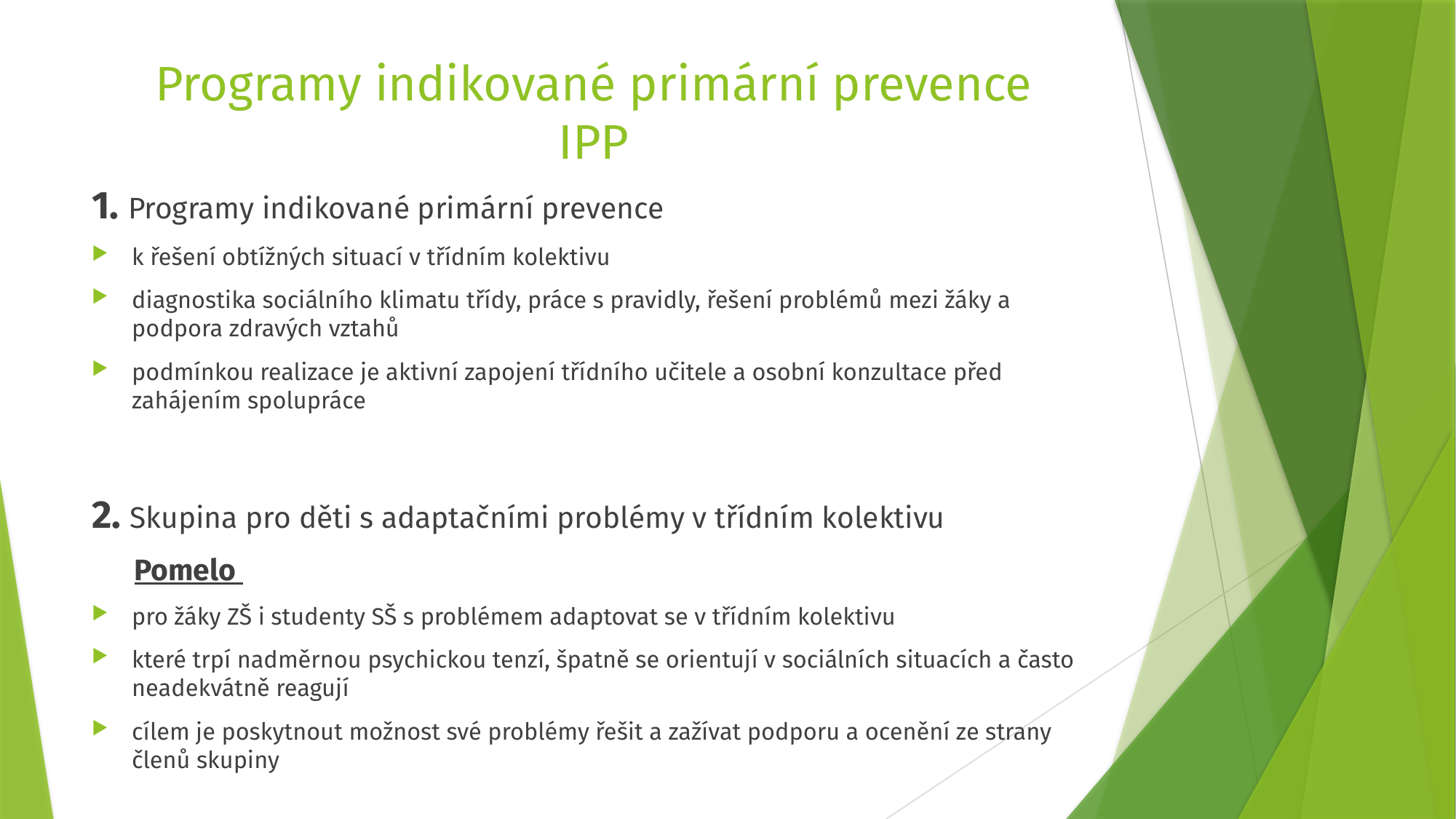

# Programy indikované primární prevence IPP
1. Programy indikované primární prevence
k řešení obtížných situací v třídním kolektivu
diagnostika sociálního klimatu třídy, práce s pravidly, řešení problémů mezi žáky a podpora zdravých vztahů
podmínkou realizace je aktivní zapojení třídního učitele a osobní konzultace před zahájením spolupráce

2. Skupina pro děti s adaptačními problémy v třídním kolektivu
      Pomelo
pro žáky ZŠ i studenty SŠ s problémem adaptovat se v třídním kolektivu
které trpí nadměrnou psychickou tenzí, špatně se orientují v sociálních situacích a často neadekvátně reagují
cílem je poskytnout možnost své problémy řešit a zažívat podporu a ocenění ze strany členů skupiny